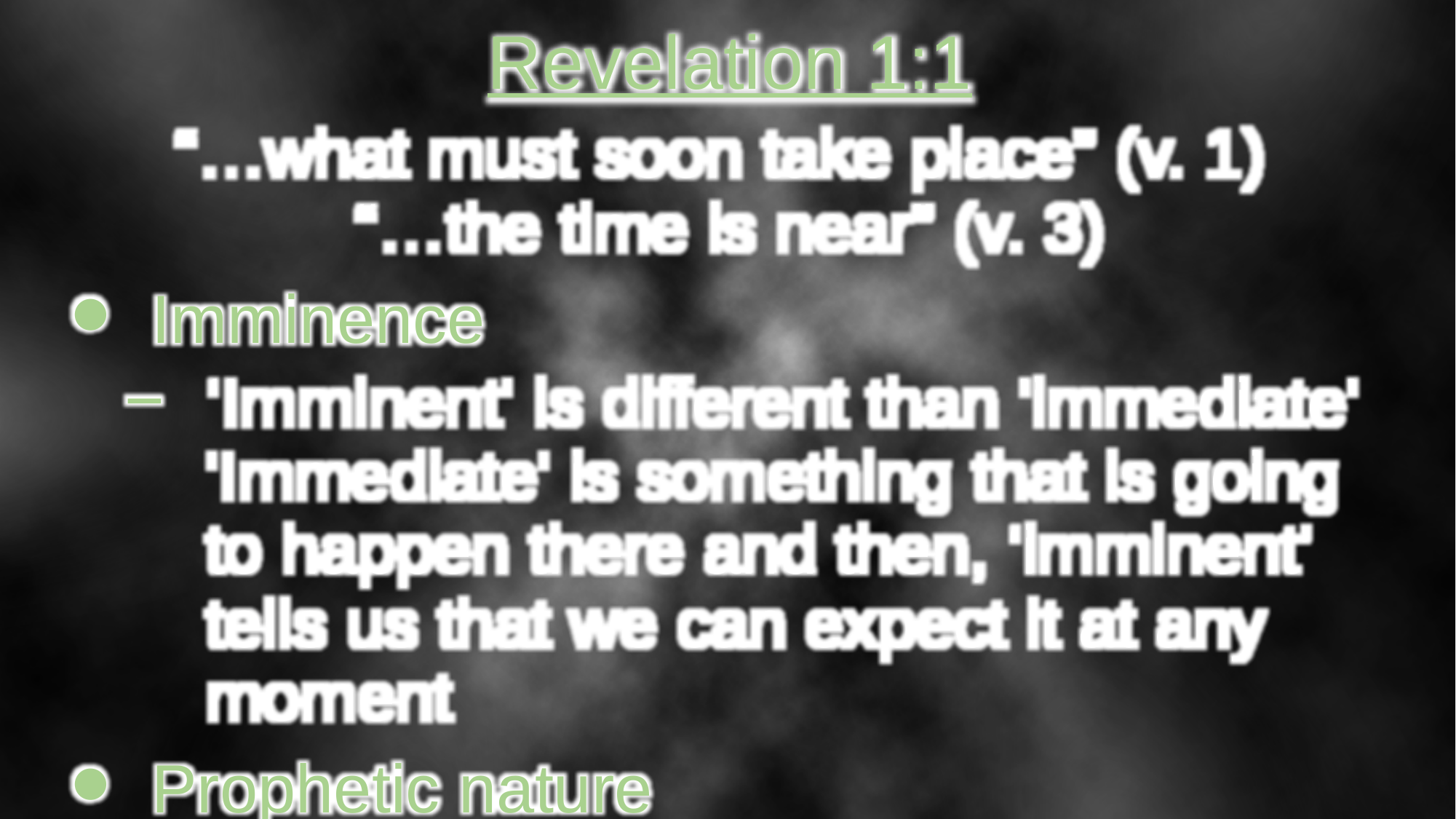

Revelation 1:1
“…what must soon take place” (v. 1)
“…the time is near” (v. 3)
Imminence
‘Imminent' is different than 'immediate' 'Immediate' is something that is going to happen there and then, ‘imminent’ tells us that we can expect it at any moment
Prophetic nature